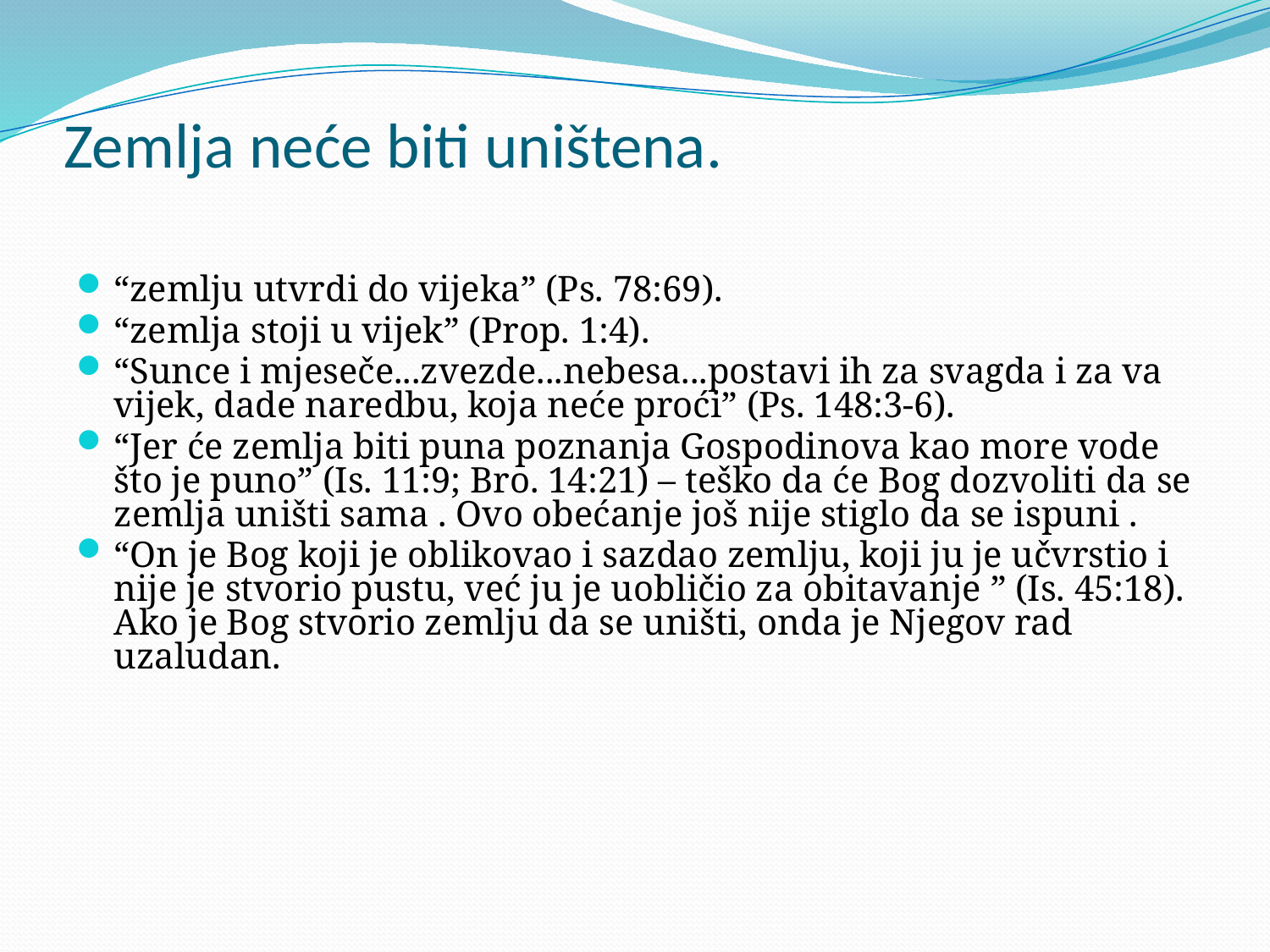

# Zemlja neće biti uništena.
“zemlju utvrdi do vijeka” (Ps. 78:69).
“zemlja stoji u vijek” (Prop. 1:4).
“Sunce i mjeseče...zvezde...nebesa...postavi ih za svagda i za va vijek, dade naredbu, koja neće proći” (Ps. 148:3-6).
“Jer će zemlja biti puna poznanja Gospodinova kao more vode što je puno” (Is. 11:9; Bro. 14:21) – teško da će Bog dozvoliti da se zemlja uništi sama . Ovo obećanje još nije stiglo da se ispuni .
“On je Bog koji je oblikovao i sazdao zemlju, koji ju je učvrstio i nije je stvorio pustu, već ju je uobličio za obitavanje ” (Is. 45:18). Ako je Bog stvorio zemlju da se uništi, onda je Njegov rad uzaludan.